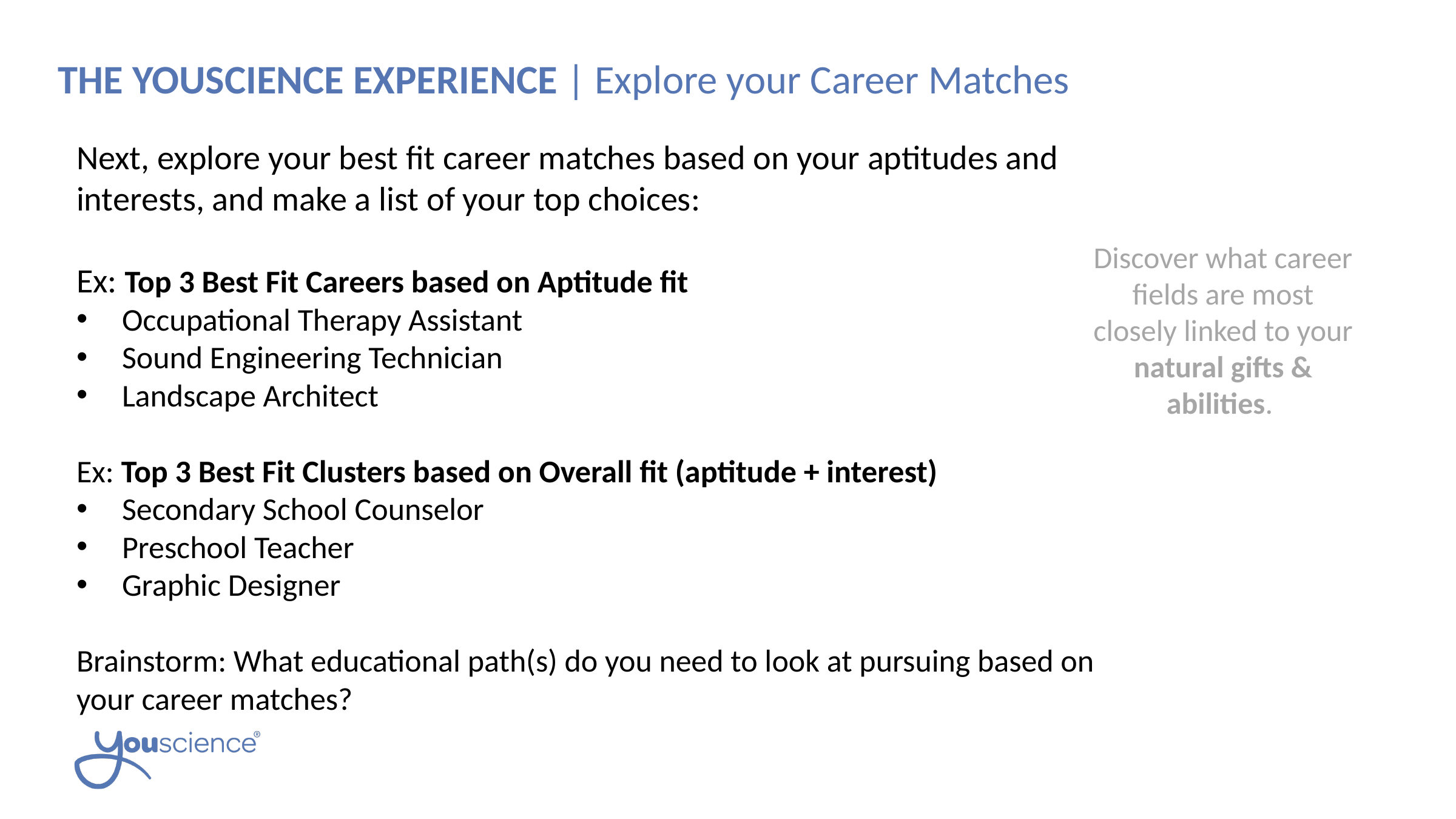

THE YOUSCIENCE EXPERIENCE | Explore your Career Matches
Next, explore your best fit career matches based on your aptitudes and interests, and make a list of your top choices:

Ex: Top 3 Best Fit Careers based on Aptitude fit
Occupational Therapy Assistant
Sound Engineering Technician
Landscape Architect

Ex: Top 3 Best Fit Clusters based on Overall fit (aptitude + interest)
Secondary School Counselor
Preschool Teacher
Graphic Designer

Brainstorm: What educational path(s) do you need to look at pursuing based on your career matches?

Discover what career fields are most closely linked to your natural gifts & abilities.